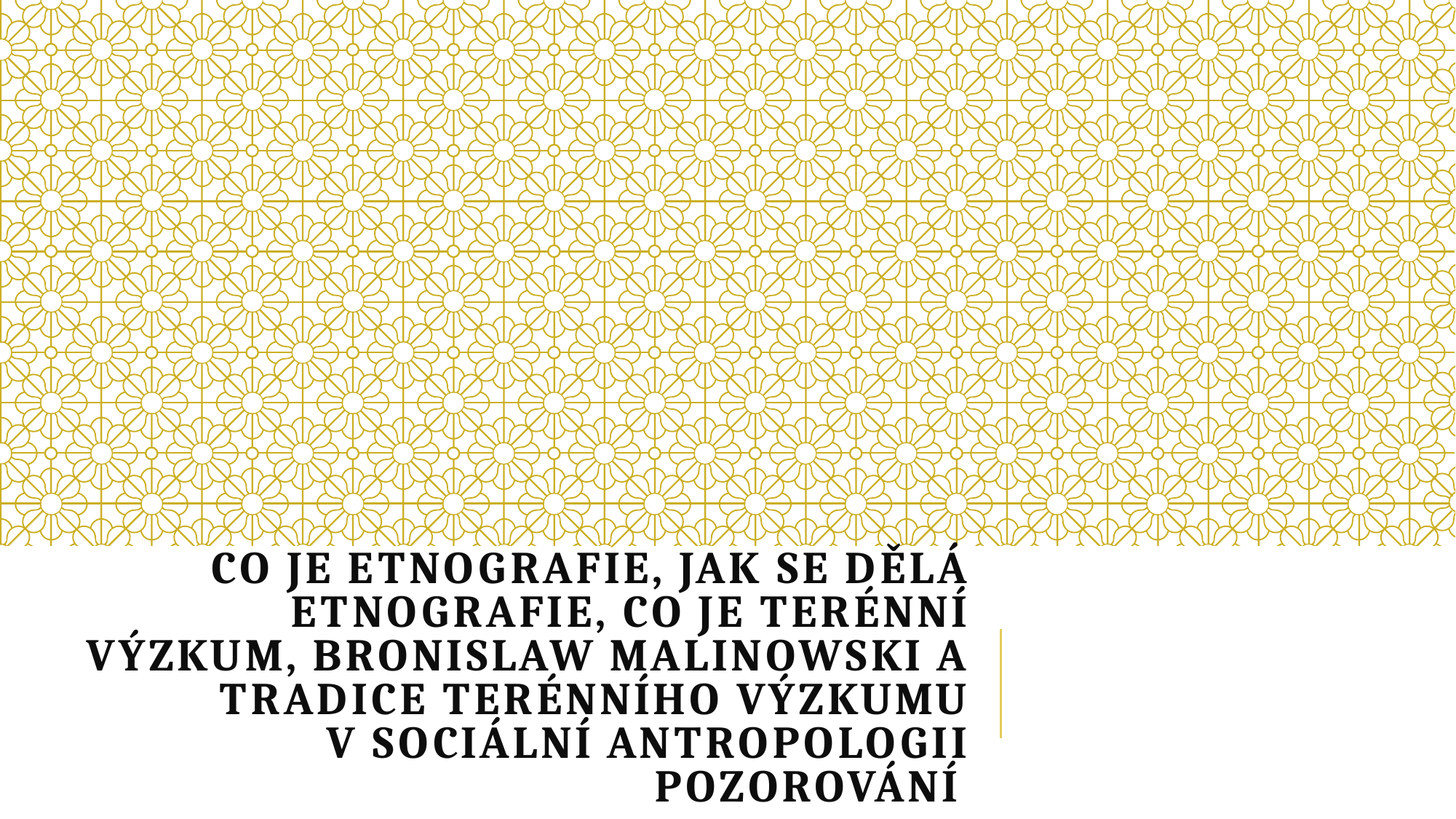

# CO JE ETNOGRAFIE, JAK SE DĚLÁ ETNOGRAFIE, CO JE TERÉNNÍ VÝZKUM, BRONISLAW MALINOWSKI A TRADICE TERÉNNÍHO VÝZKUMU V SOCIÁLNÍ ANTROPOLOGII POZOROVÁNÍ